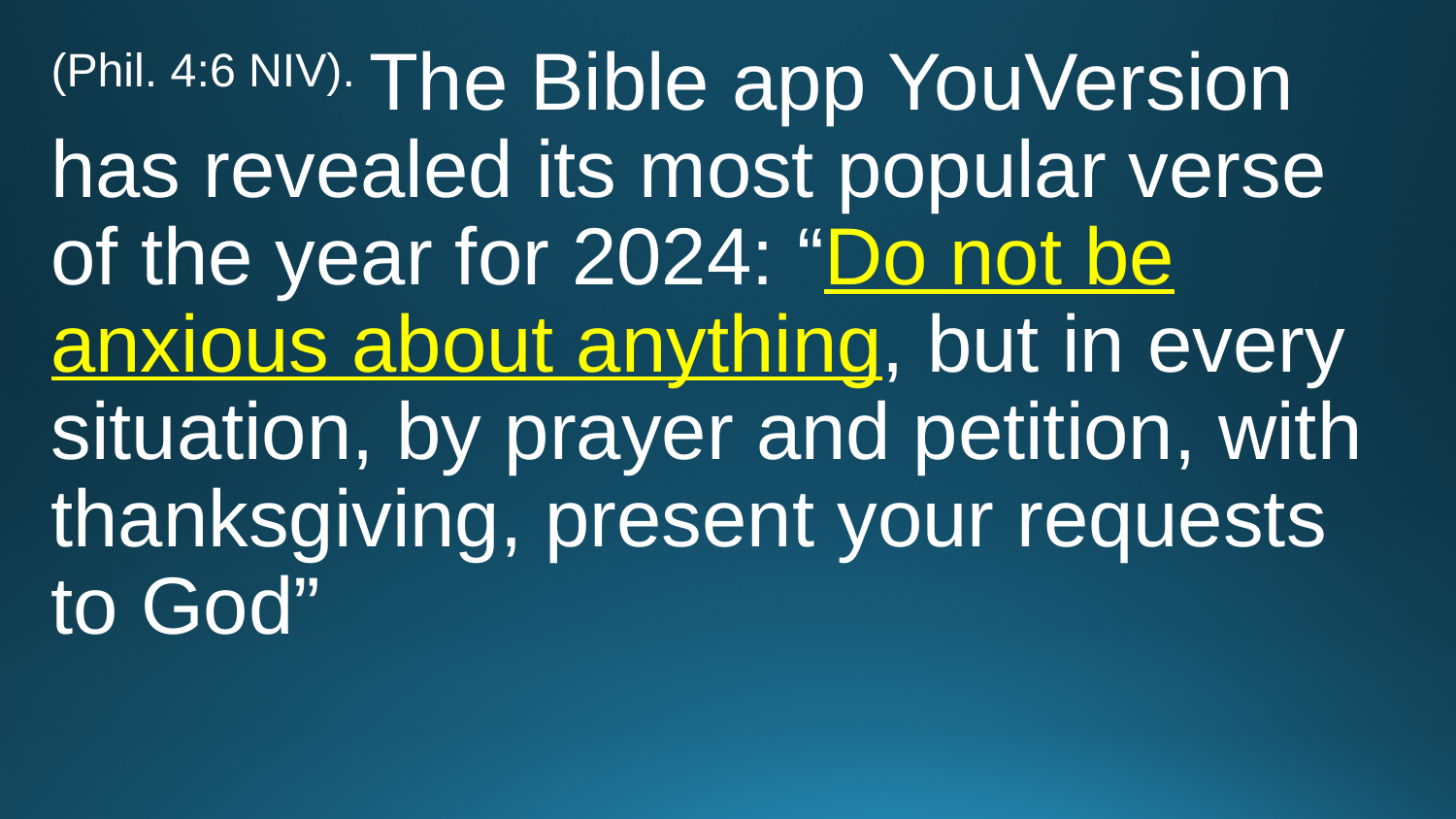

(Phil. 4:6 NIV). The Bible app YouVersion has revealed its most popular verse of the year for 2024: “Do not be anxious about anything, but in every situation, by prayer and petition, with thanksgiving, present your requests to God”